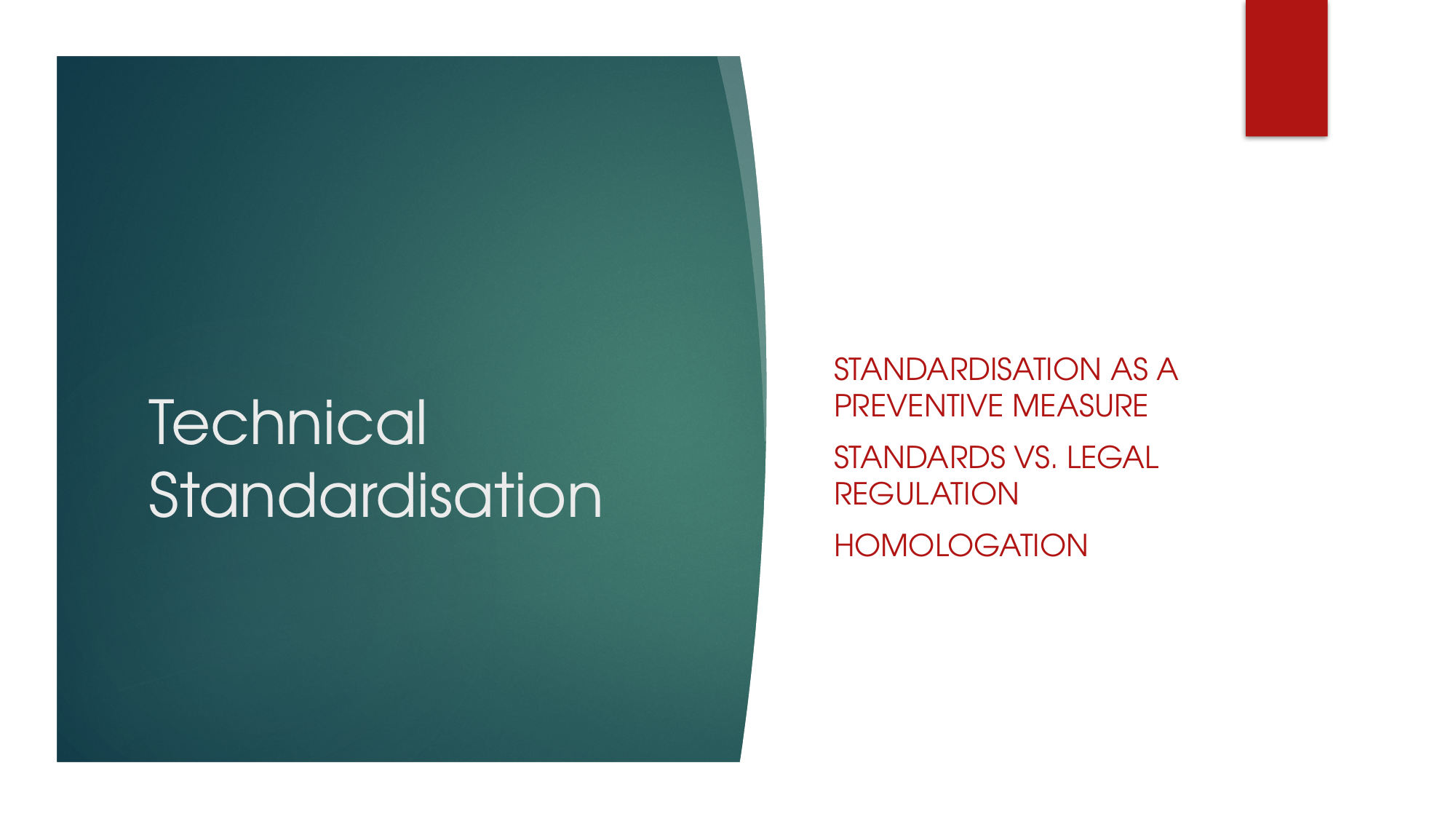

# Technical Standardisation
Standardisation as a preventive measure
Standards vs. Legal regulation
homologation